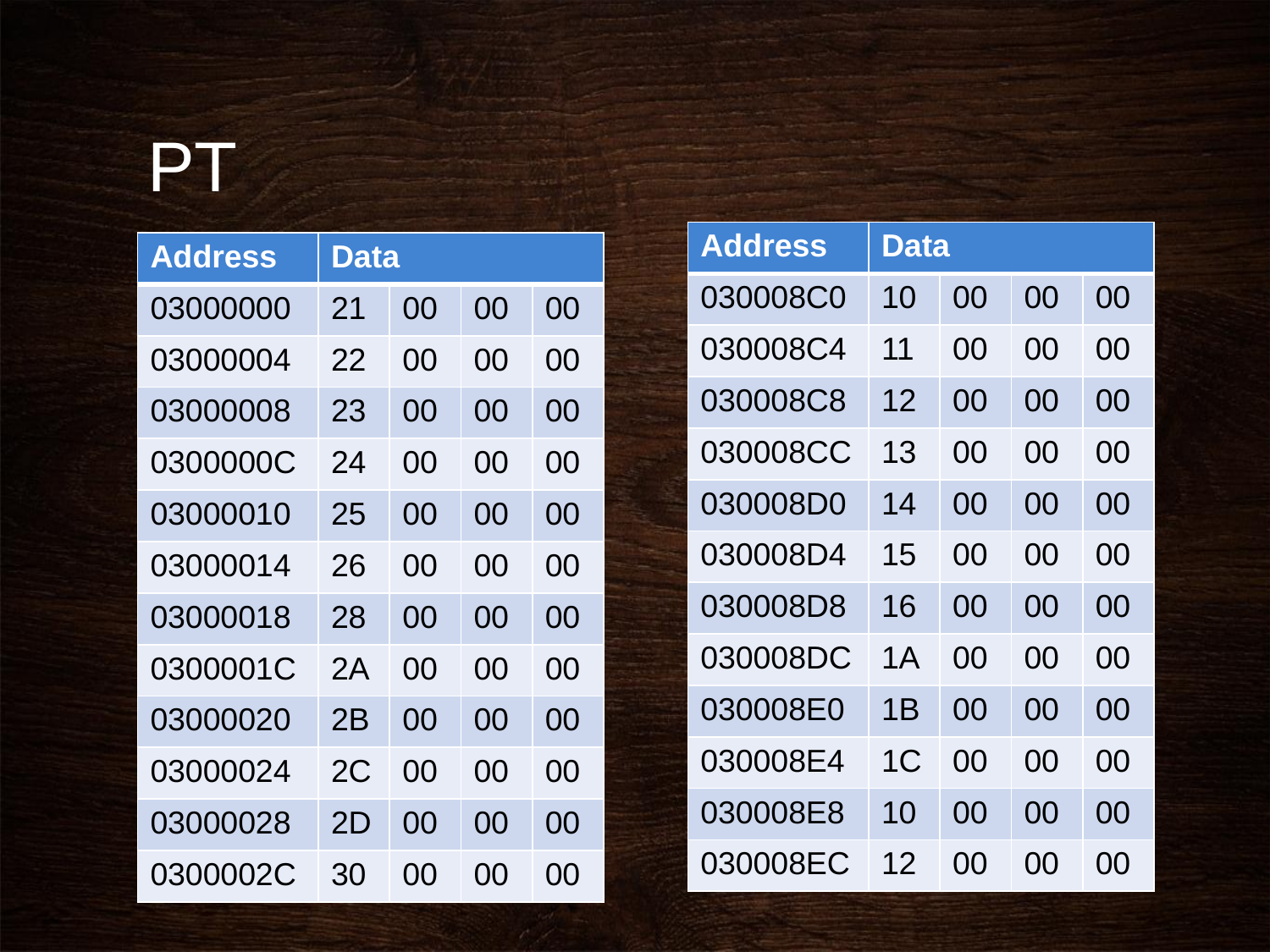

# PT
| Address | Data |  |  |  |
| --- | --- | --- | --- | --- |
| 030008C0 | 10 | 00 | 00 | 00 |
| 030008C4 | 11 | 00 | 00 | 00 |
| 030008C8 | 12 | 00 | 00 | 00 |
| 030008CC | 13 | 00 | 00 | 00 |
| 030008D0 | 14 | 00 | 00 | 00 |
| 030008D4 | 15 | 00 | 00 | 00 |
| 030008D8 | 16 | 00 | 00 | 00 |
| 030008DC | 1A | 00 | 00 | 00 |
| 030008E0 | 1B | 00 | 00 | 00 |
| 030008E4 | 1C | 00 | 00 | 00 |
| 030008E8 | 10 | 00 | 00 | 00 |
| 030008EC | 12 | 00 | 00 | 00 |
| Address | Data |  |  |  |
| --- | --- | --- | --- | --- |
| 03000000 | 21 | 00 | 00 | 00 |
| 03000004 | 22 | 00 | 00 | 00 |
| 03000008 | 23 | 00 | 00 | 00 |
| 0300000C | 24 | 00 | 00 | 00 |
| 03000010 | 25 | 00 | 00 | 00 |
| 03000014 | 26 | 00 | 00 | 00 |
| 03000018 | 28 | 00 | 00 | 00 |
| 0300001C | 2A | 00 | 00 | 00 |
| 03000020 | 2B | 00 | 00 | 00 |
| 03000024 | 2C | 00 | 00 | 00 |
| 03000028 | 2D | 00 | 00 | 00 |
| 0300002C | 30 | 00 | 00 | 00 |